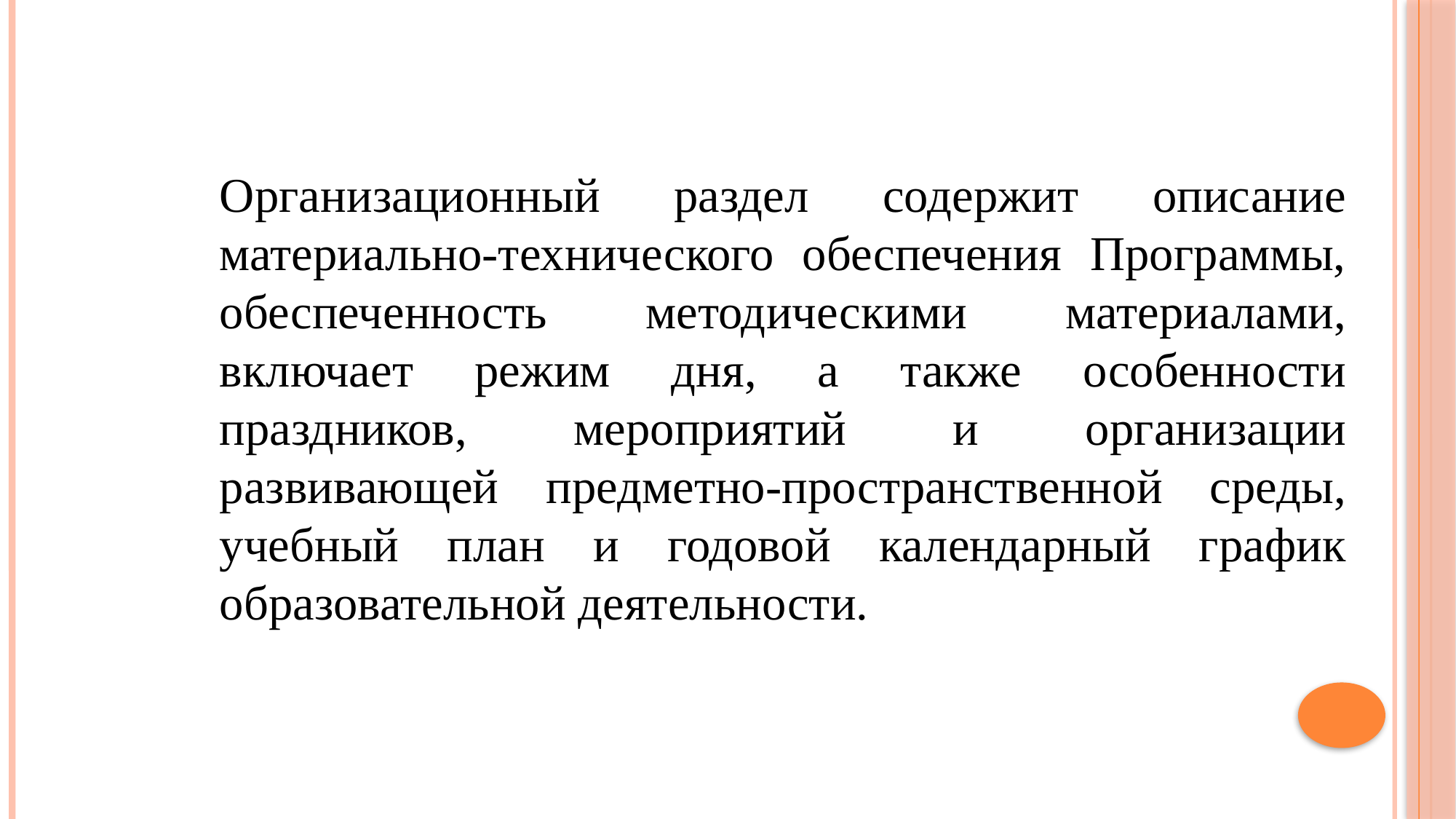

Организационный раздел содержит описание материально-технического обеспечения Программы, обеспеченность методическими материалами, включает режим дня, а также особенности праздников, мероприятий и организации развивающей предметно-пространственной среды, учебный план и годовой календарный график образовательной деятельности.